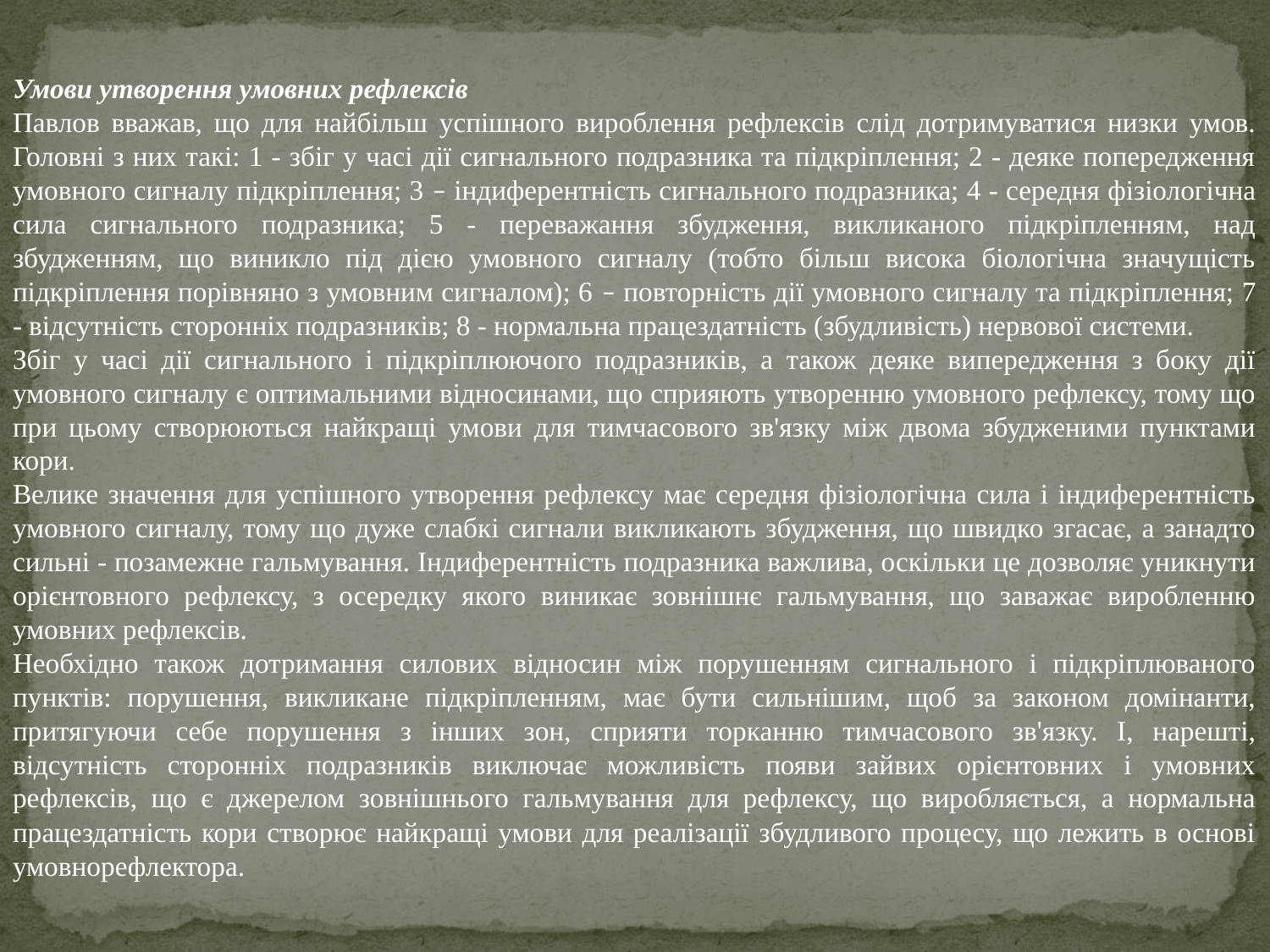

Умови утворення умовних рефлексів
Павлов вважав, що для найбільш успішного вироблення рефлексів слід дотримуватися низки умов. Головні з них такі: 1 - збіг у часі дії сигнального подразника та підкріплення; 2 - деяке попередження умовного сигналу підкріплення; 3 – індиферентність сигнального подразника; 4 - середня фізіологічна сила сигнального подразника; 5 - переважання збудження, викликаного підкріпленням, над збудженням, що виникло під дією умовного сигналу (тобто більш висока біологічна значущість підкріплення порівняно з умовним сигналом); 6 – повторність дії умовного сигналу та підкріплення; 7 - відсутність сторонніх подразників; 8 - нормальна працездатність (збудливість) нервової системи.
Збіг у часі дії сигнального і підкріплюючого подразників, а також деяке випередження з боку дії умовного сигналу є оптимальними відносинами, що сприяють утворенню умовного рефлексу, тому що при цьому створюються найкращі умови для тимчасового зв'язку між двома збудженими пунктами кори.
Велике значення для успішного утворення рефлексу має середня фізіологічна сила і індиферентність умовного сигналу, тому що дуже слабкі сигнали викликають збудження, що швидко згасає, а занадто сильні - позамежне гальмування. Індиферентність подразника важлива, оскільки це дозволяє уникнути орієнтовного рефлексу, з осередку якого виникає зовнішнє гальмування, що заважає виробленню умовних рефлексів.
Необхідно також дотримання силових відносин між порушенням сигнального і підкріплюваного пунктів: порушення, викликане підкріпленням, має бути сильнішим, щоб за законом домінанти, притягуючи себе порушення з інших зон, сприяти торканню тимчасового зв'язку. І, нарешті, відсутність сторонніх подразників виключає можливість появи зайвих орієнтовних і умовних рефлексів, що є джерелом зовнішнього гальмування для рефлексу, що виробляється, а нормальна працездатність кори створює найкращі умови для реалізації збудливого процесу, що лежить в основі умовнорефлектора.